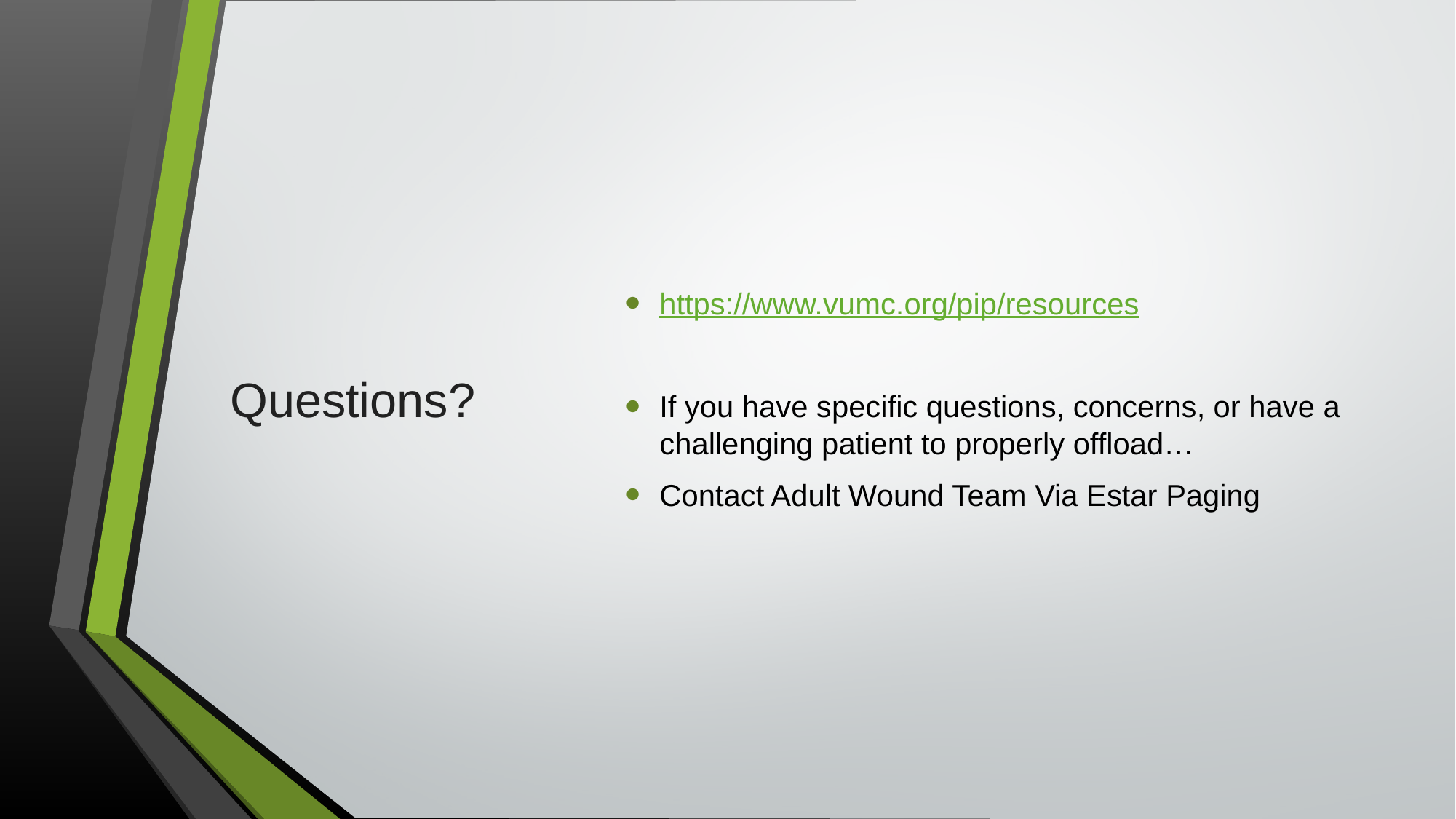

# Questions?
https://www.vumc.org/pip/resources

If you have specific questions, concerns, or have a challenging patient to properly offload…
Contact Adult Wound Team Via Estar Paging